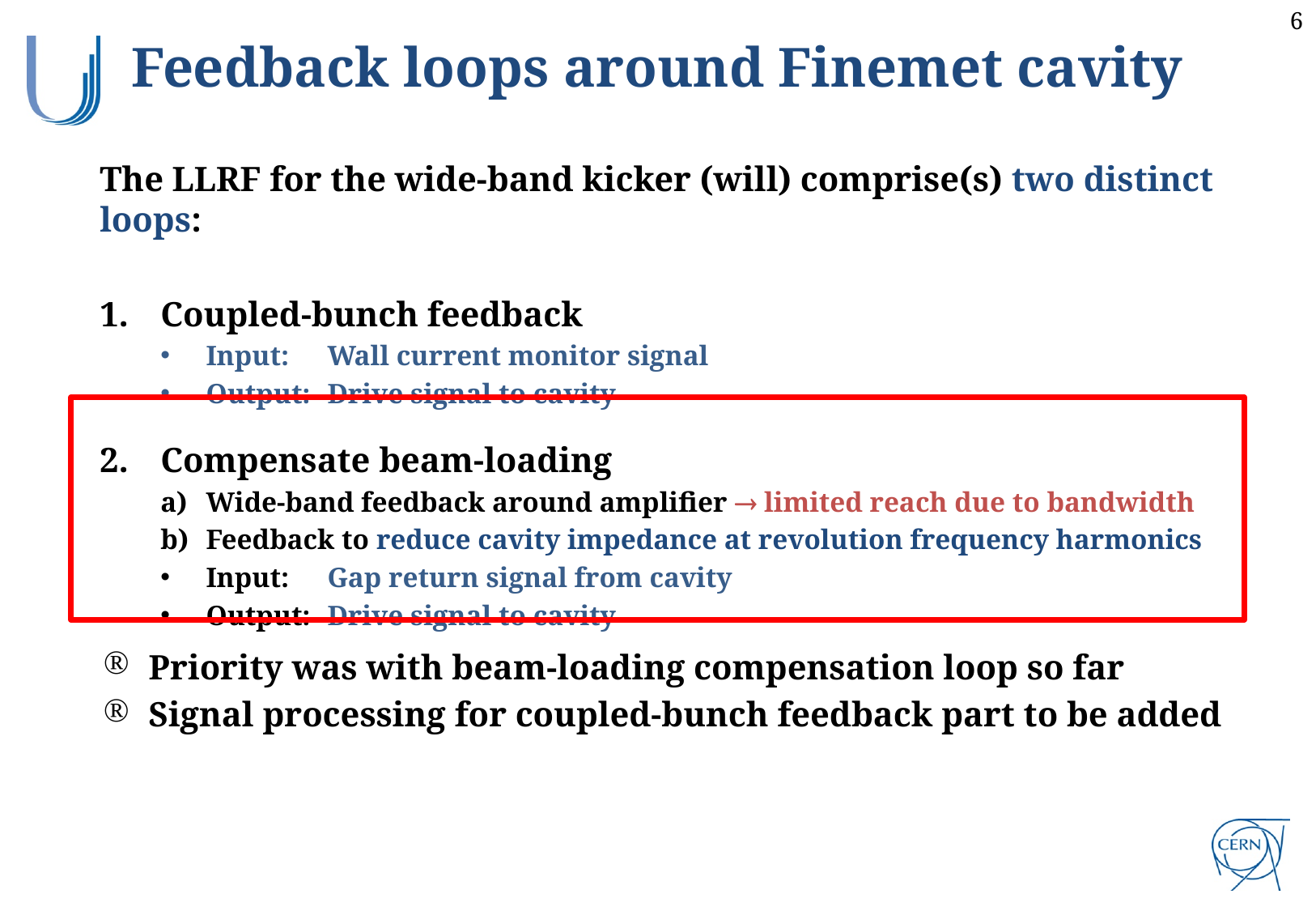

Feedback loops around Finemet cavity
The LLRF for the wide-band kicker (will) comprise(s) two distinct loops:

Coupled-bunch feedback
Input:	Wall current monitor signal
Output:	Drive signal to cavity

Compensate beam-loading
Wide-band feedback around amplifier → limited reach due to bandwidth
Feedback to reduce cavity impedance at revolution frequency harmonics
Input: 	Gap return signal from cavity
Output:	Drive signal to cavity

Priority was with beam-loading compensation loop so far
Signal processing for coupled-bunch feedback part to be added